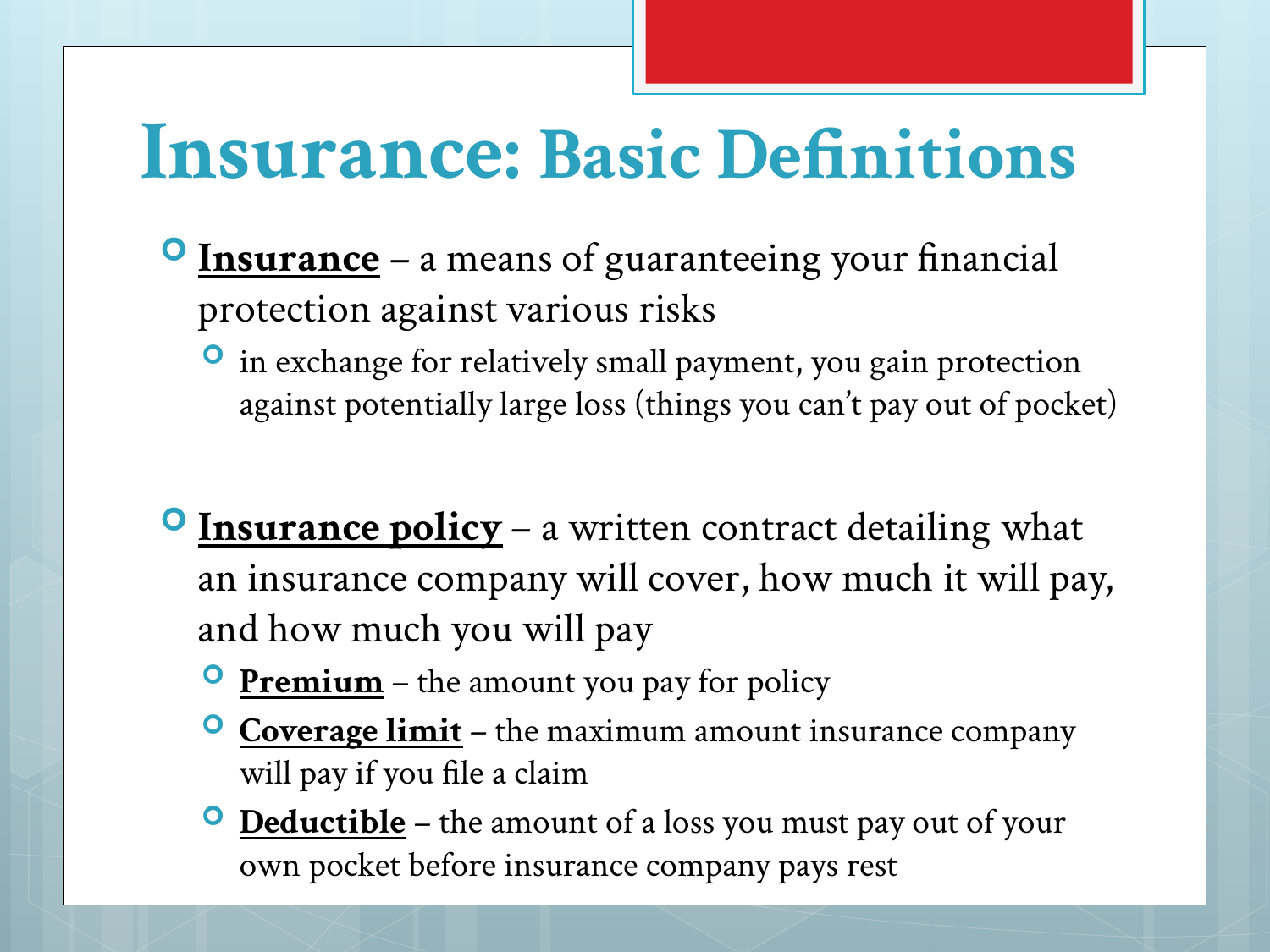

# Insurance: Basic Definitions
Insurance – a means of guaranteeing your financial protection against various risks
in exchange for relatively small payment, you gain protection against potentially large loss (things you can’t pay out of pocket)

Insurance policy – a written contract detailing what an insurance company will cover, how much it will pay, and how much you will pay
Premium – the amount you pay for policy
Coverage limit – the maximum amount insurance company will pay if you file a claim
Deductible – the amount of a loss you must pay out of your own pocket before insurance company pays rest